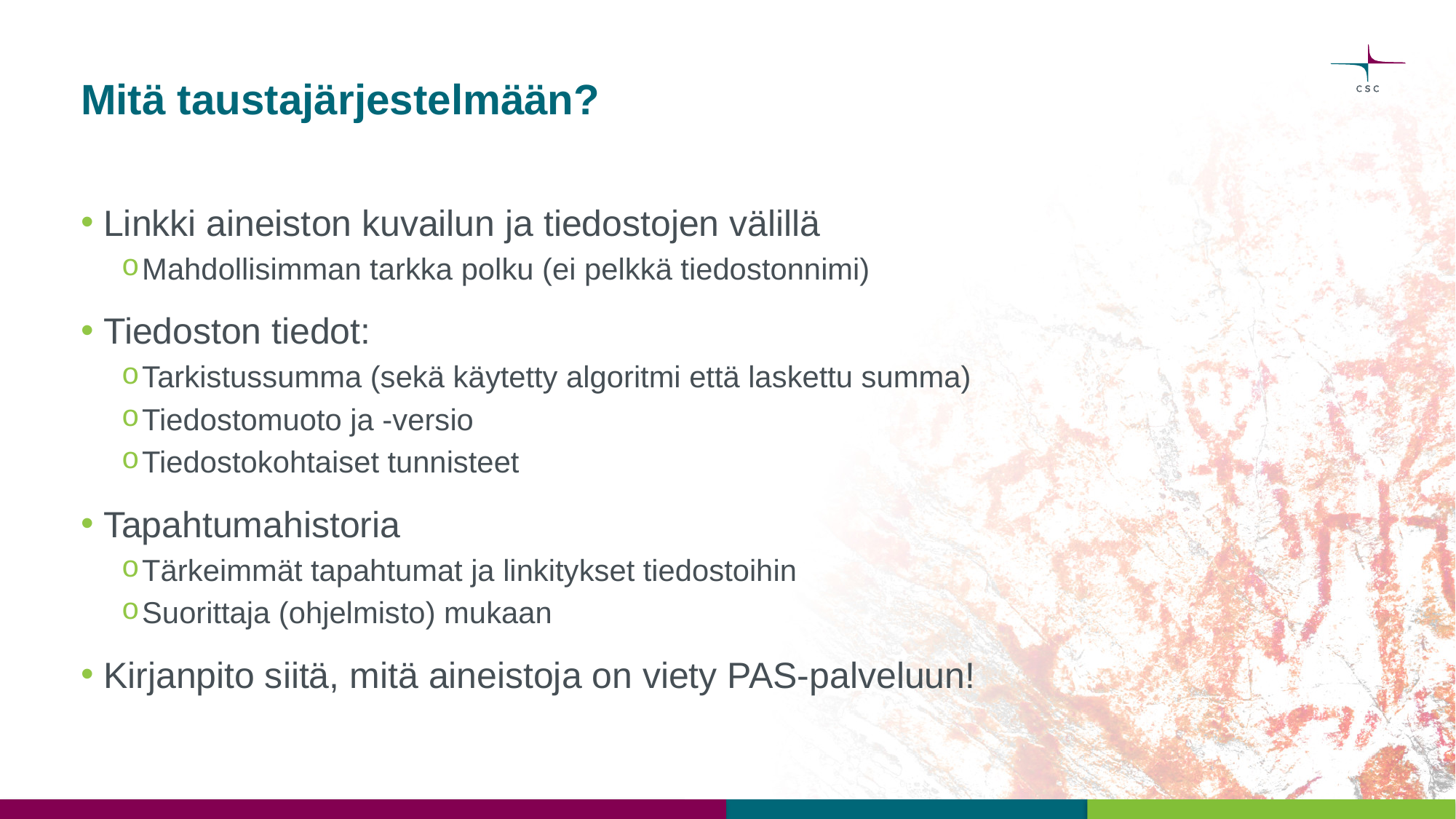

# Mitä taustajärjestelmään?
Linkki aineiston kuvailun ja tiedostojen välillä
Mahdollisimman tarkka polku (ei pelkkä tiedostonnimi)
Tiedoston tiedot:
Tarkistussumma (sekä käytetty algoritmi että laskettu summa)
Tiedostomuoto ja -versio
Tiedostokohtaiset tunnisteet
Tapahtumahistoria
Tärkeimmät tapahtumat ja linkitykset tiedostoihin
Suorittaja (ohjelmisto) mukaan
Kirjanpito siitä, mitä aineistoja on viety PAS-palveluun!